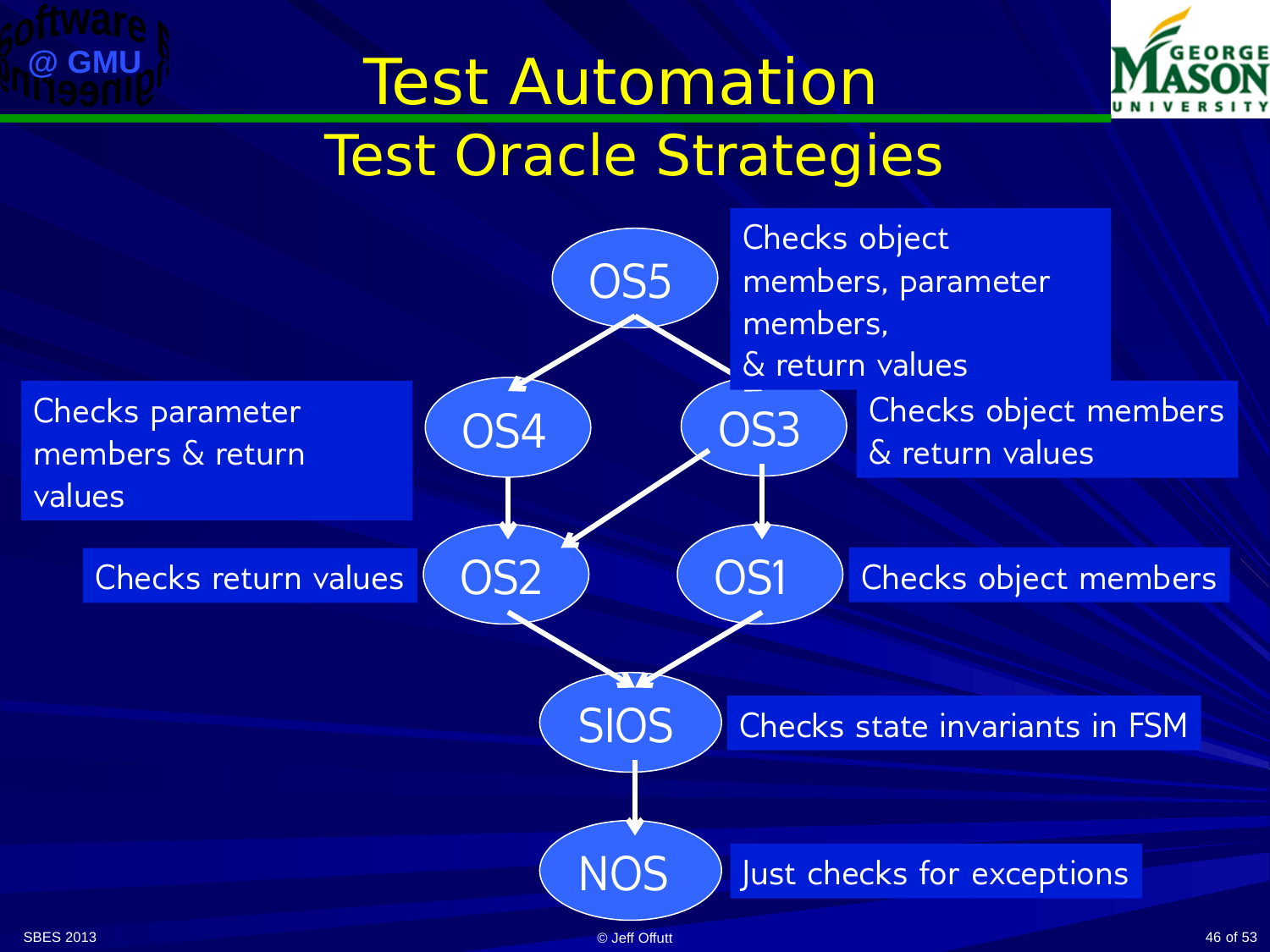

# Test Automation
Test Oracle Strategies
Checks object members, parameter members,
& return values
OS5
OS3
OS4
Checks parameter members & return values
Checks object members & return values
OS2
OS1
Checks object members
Checks return values

SIOS
Checks state invariants in FSM
NOS
Just checks for exceptions
SBES 2013
46
© Jeff Offutt